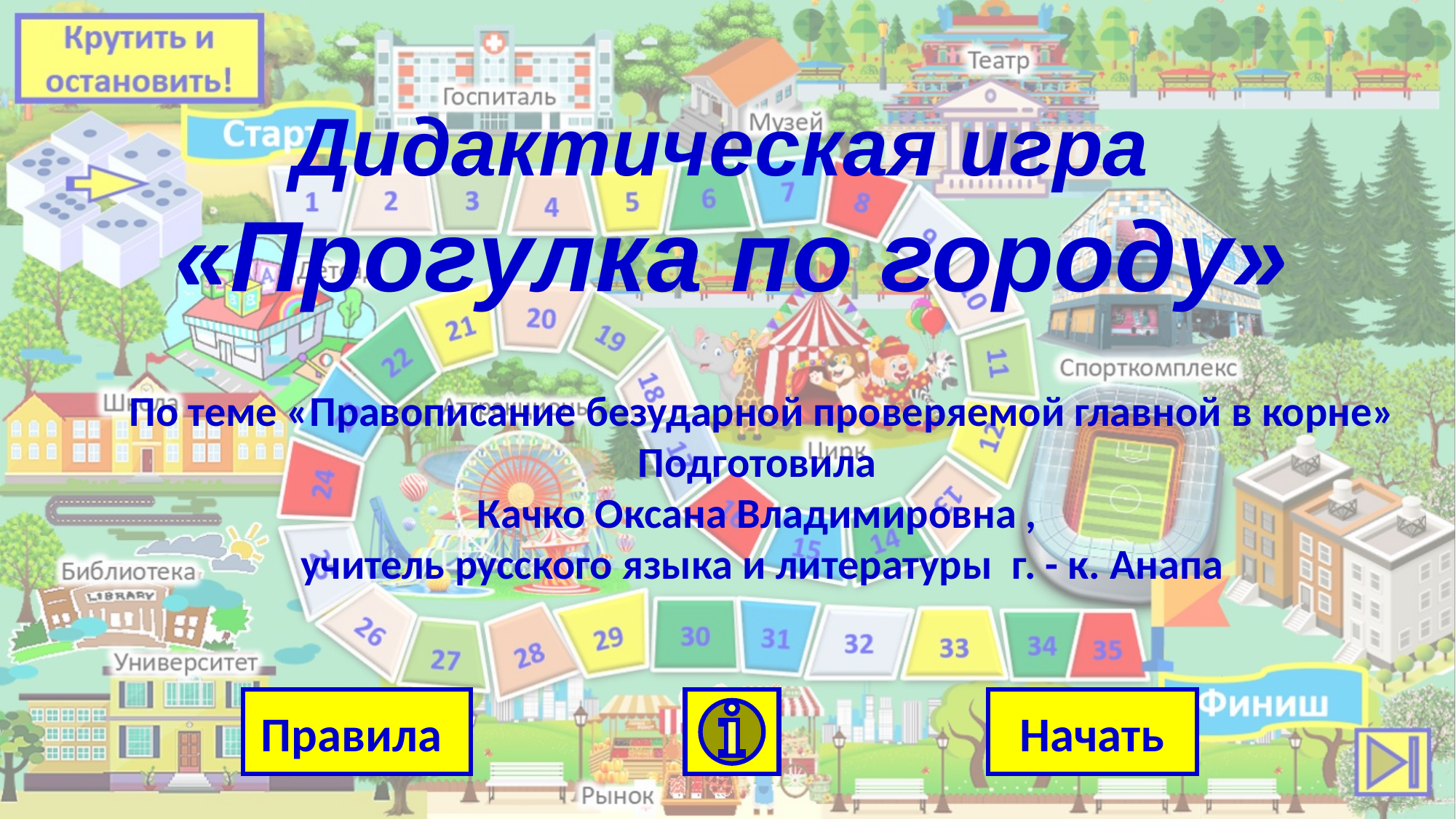

Дидактическая игра
«Прогулка по городу»
По теме «Правописание безударной проверяемой главной в корне»
Подготовила
Качко Оксана Владимировна ,
учитель русского языка и литературы  г. - к. Анапа

Начать
Правила